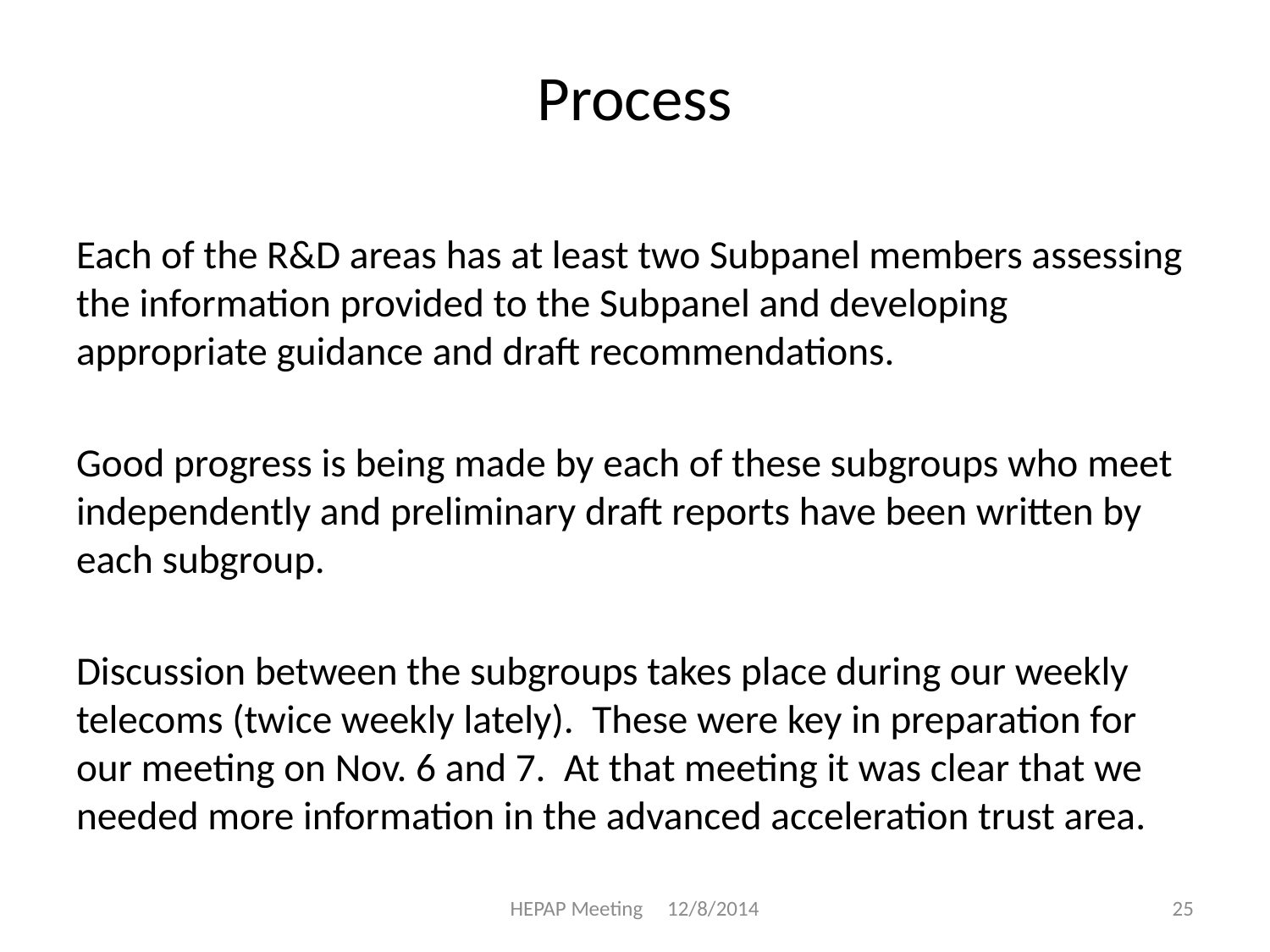

# Process
Each of the R&D areas has at least two Subpanel members assessing the information provided to the Subpanel and developing appropriate guidance and draft recommendations.

Good progress is being made by each of these subgroups who meet independently and preliminary draft reports have been written by each subgroup.

Discussion between the subgroups takes place during our weekly telecoms (twice weekly lately).  These were key in preparation for our meeting on Nov. 6 and 7.  At that meeting it was clear that we needed more information in the advanced acceleration trust area.

HEPAP Meeting     12/8/2014
25